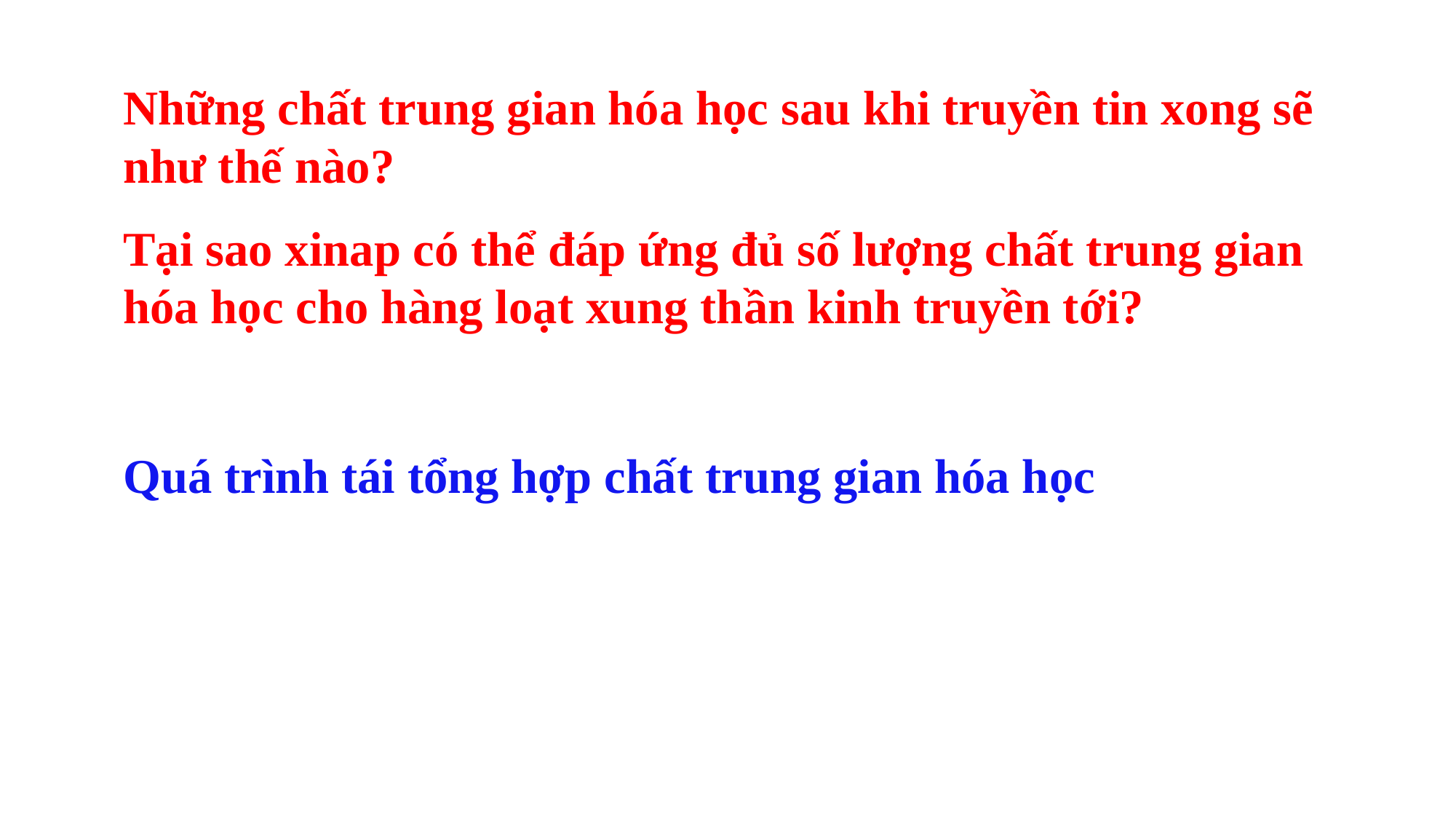

Những chất trung gian hóa học sau khi truyền tin xong sẽ như thế nào?
Tại sao xinap có thể đáp ứng đủ số lượng chất trung gian hóa học cho hàng loạt xung thần kinh truyền tới?
Quá trình tái tổng hợp chất trung gian hóa học